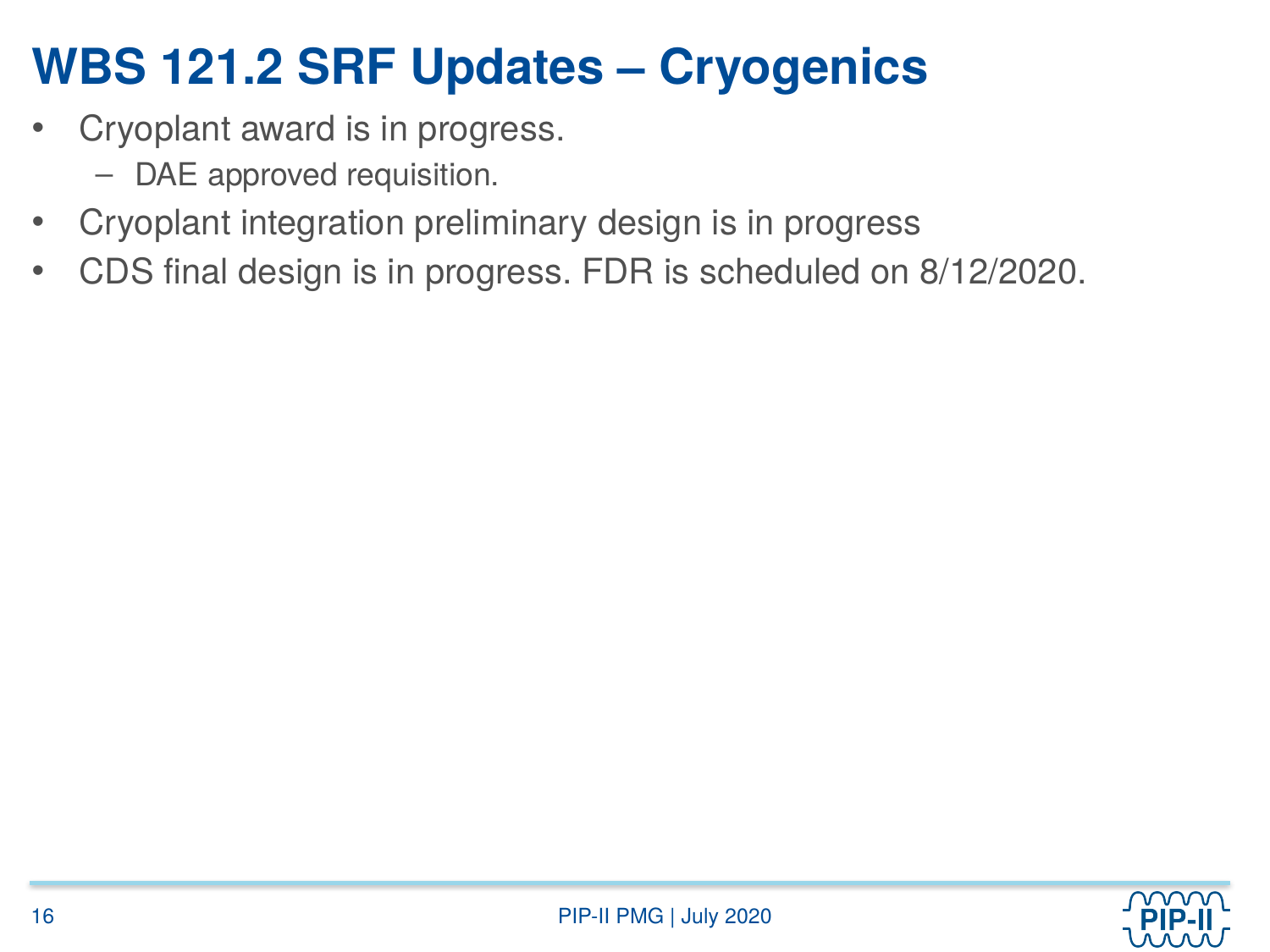

# WBS 121.2 SRF Updates – Cryogenics
Cryoplant award is in progress.
DAE approved requisition.
Cryoplant integration preliminary design is in progress
CDS final design is in progress. FDR is scheduled on 8/12/2020.

16
PIP-II PMG | July 2020